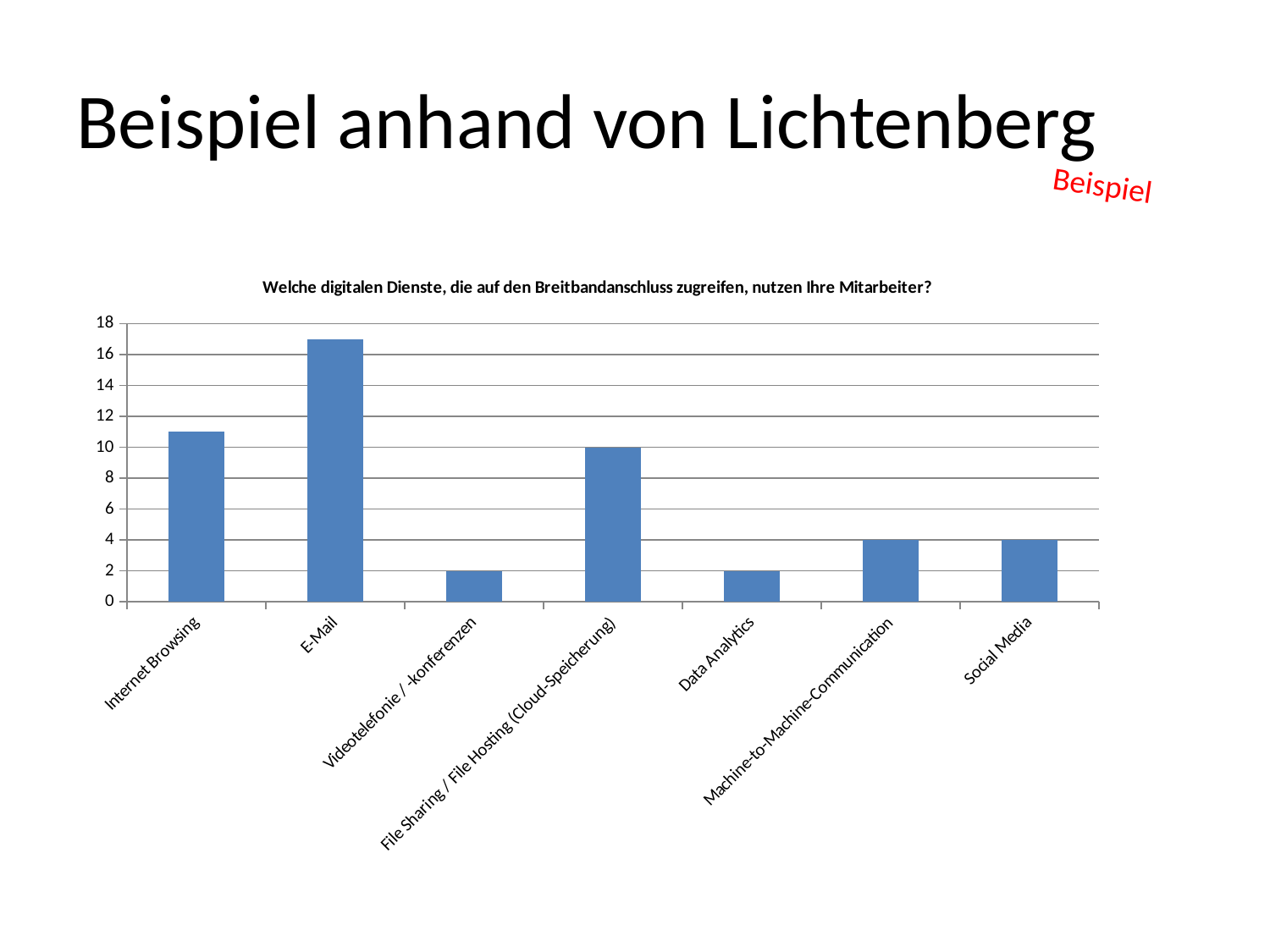

# Beispiel anhand von Lichtenberg
Beispiel

### Chart: Welche digitalen Dienste, die auf den Breitbandanschluss zugreifen, nutzen Ihre Mitarbeiter?

| Category |  |
|---|---|
| Internet Browsing | 11.0 |
| E-Mail | 17.0 |
| Videotelefonie / -konferenzen | 2.0 |
| File Sharing / File Hosting (Cloud-Speicherung) | 10.0 |
| Data Analytics | 2.0 |
| Machine-to-Machine-Communication | 4.0 |
| Social Media | 4.0 |